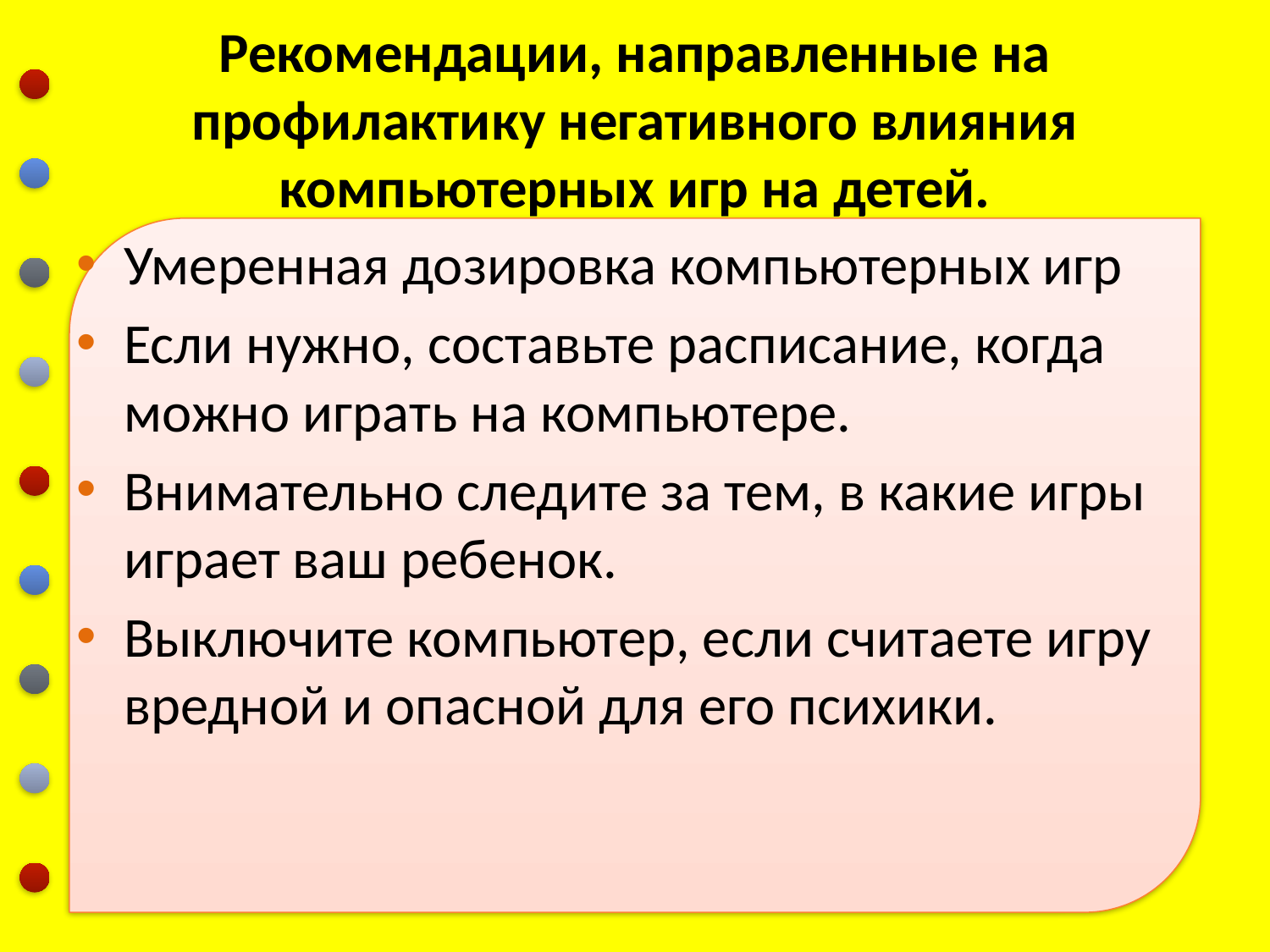

# Рекомендации, направленные на профилактику негативного влияния компьютерных игр на детей.
Умеренная дозировка компьютерных игр
Если нужно, составьте расписание, когда можно играть на компьютере.
Внимательно следите за тем, в какие игры играет ваш ребенок.
Выключите компьютер, если считаете игру вредной и опасной для его психики.